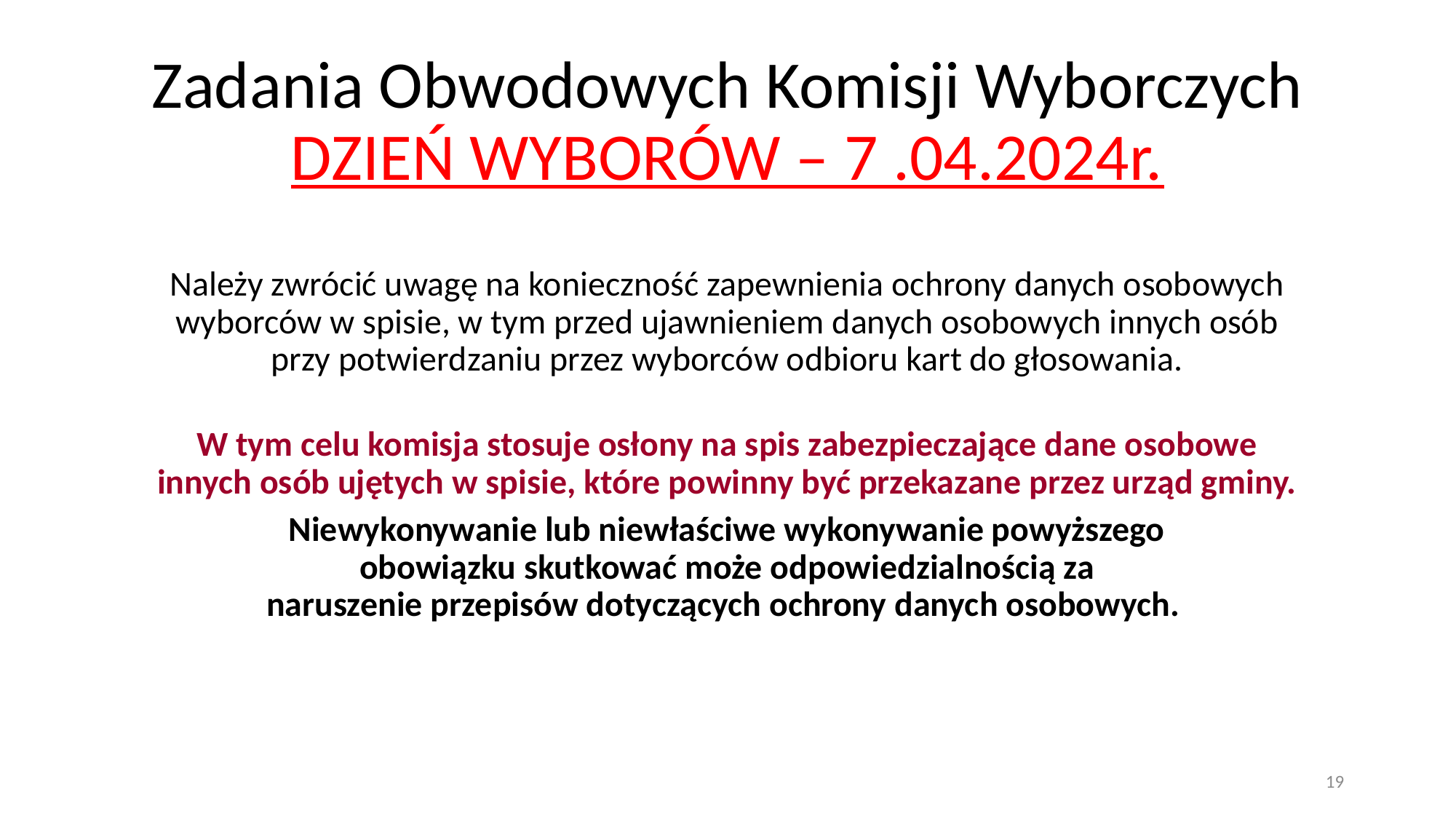

# Zadania Obwodowych Komisji Wyborczych DZIEŃ WYBORÓW – 7 .04.2024r.

Należy zwrócić uwagę na konieczność zapewnienia ochrony danych osobowych
wyborców w spisie, w tym przed ujawnieniem danych osobowych innych osób
przy potwierdzaniu przez wyborców odbioru kart do głosowania.
W tym celu komisja stosuje osłony na spis zabezpieczające dane osobowe
innych osób ujętych w spisie, które powinny być przekazane przez urząd gminy.
Niewykonywanie lub niewłaściwe wykonywanie powyższego
obowiązku skutkować może odpowiedzialnością za
naruszenie przepisów dotyczących ochrony danych osobowych.
 wyborcy,
wskazuje tej osobie właściwe miejsce w spisie do złożenia podpisu, a podpis złożony
w niewłaściwym miejscu skreśla. Skreślenie opatruje się adnotacją „podpis
w nieprawidłowym miejscu” i parafą przewodniczącego komisji lub jego zastępcy
19